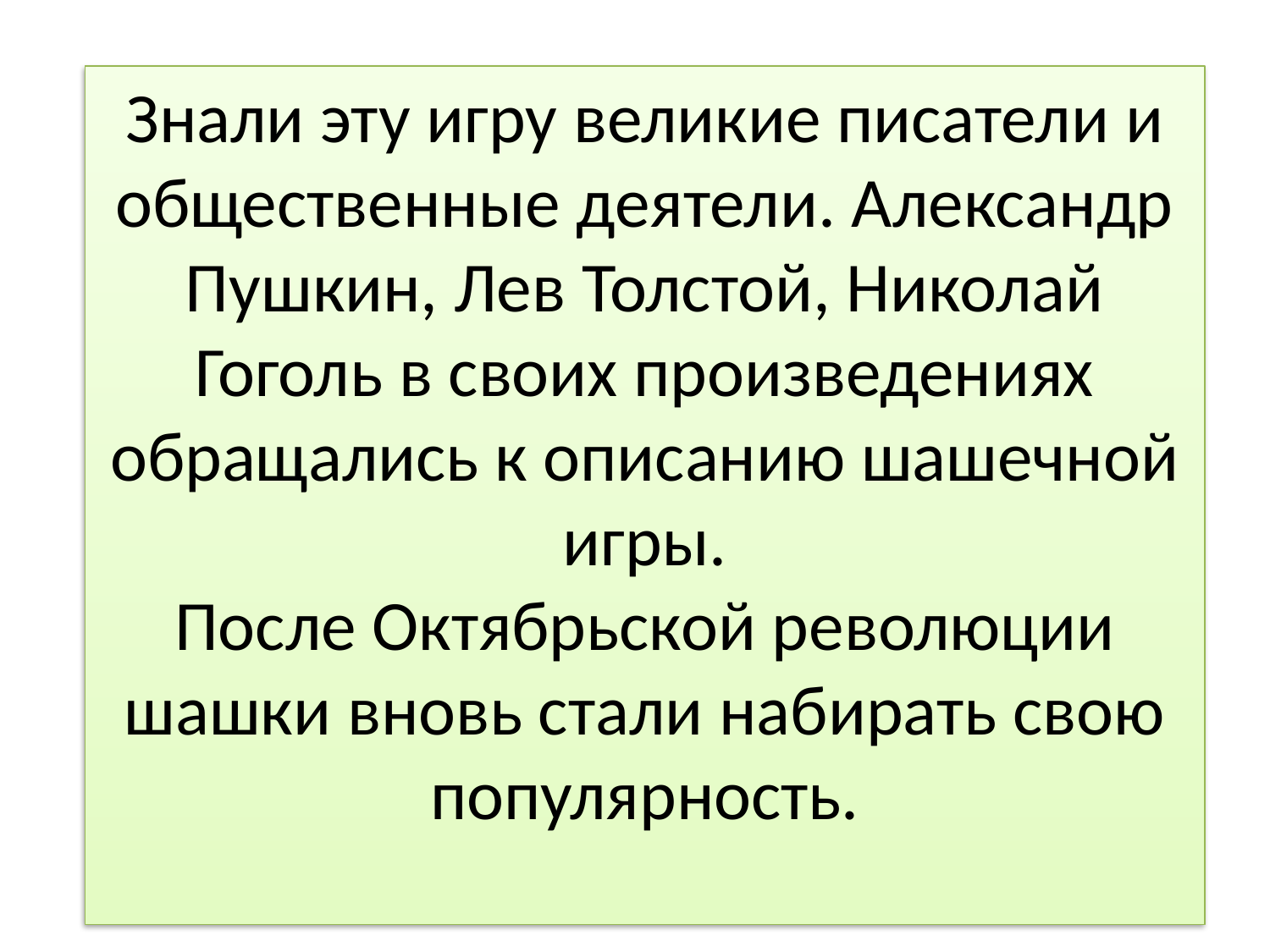

Знали эту игру великие писатели и общественные деятели. Александр Пушкин, Лев Толстой, Николай Гоголь в своих произведениях обращались к описанию шашечной игры.
После Октябрьской революции шашки вновь стали набирать свою популярность.